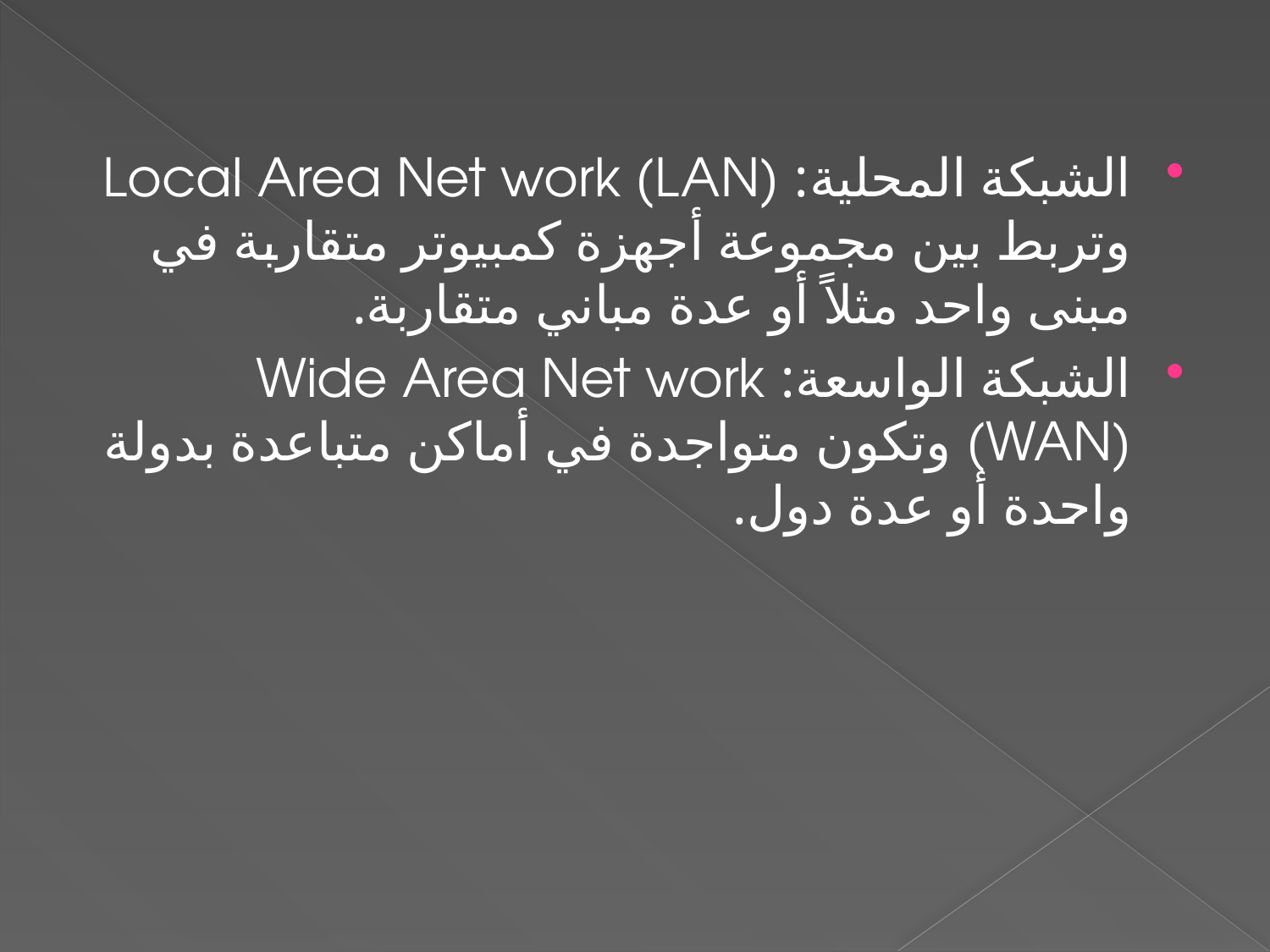

الشبكة المحلية: Local Area Net work (LAN) وتربط بين مجموعة أجهزة كمبيوتر متقاربة في مبنى واحد مثلاً أو عدة مباني متقاربة.
الشبكة الواسعة: Wide Area Net work (WAN) وتكون متواجدة في أماكن متباعدة بدولة واحدة أو عدة دول.